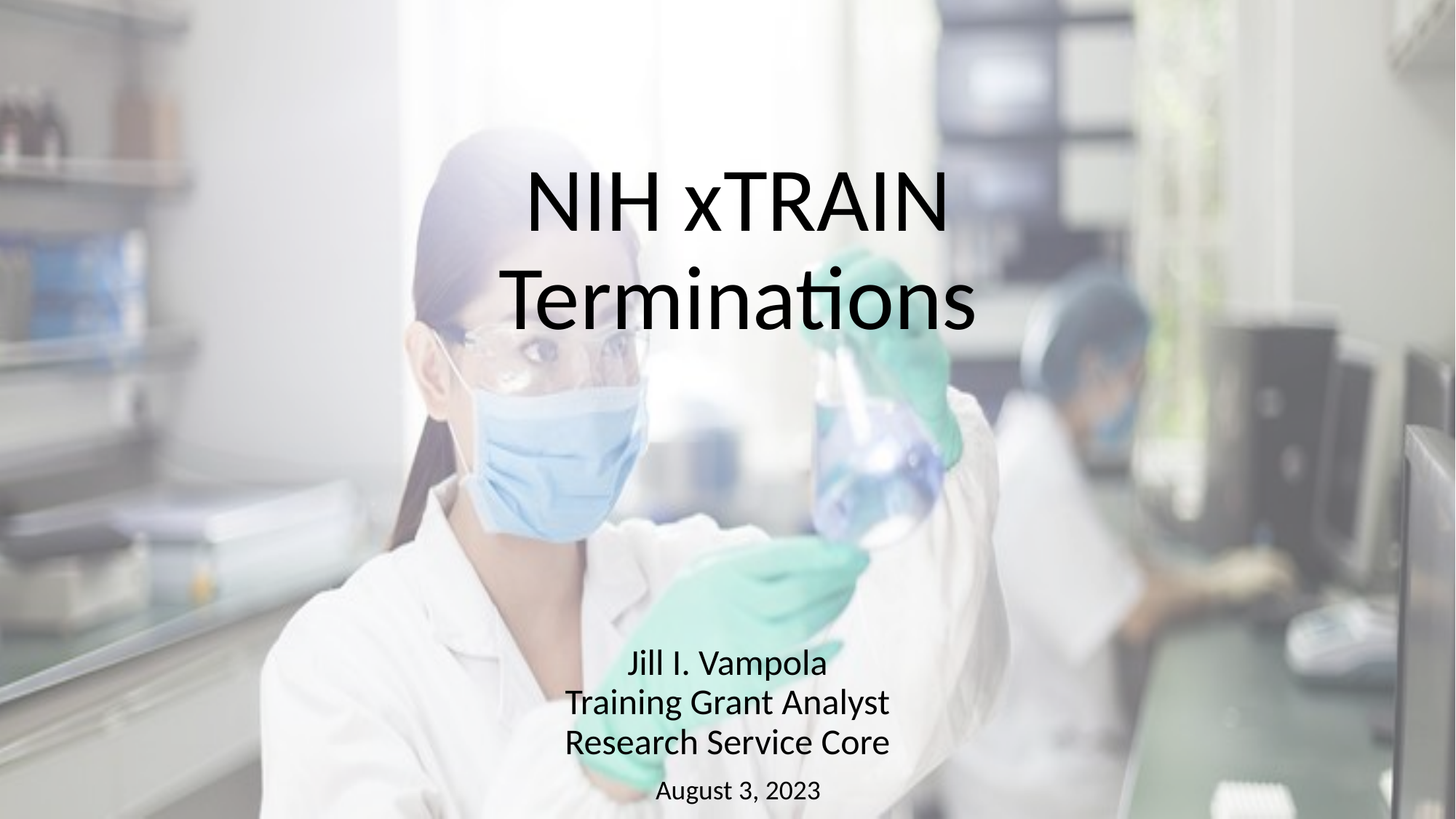

# NIH xTRAIN Terminations
Jill I. Vampola
Training Grant Analyst
Research Service Core
August 3, 2023